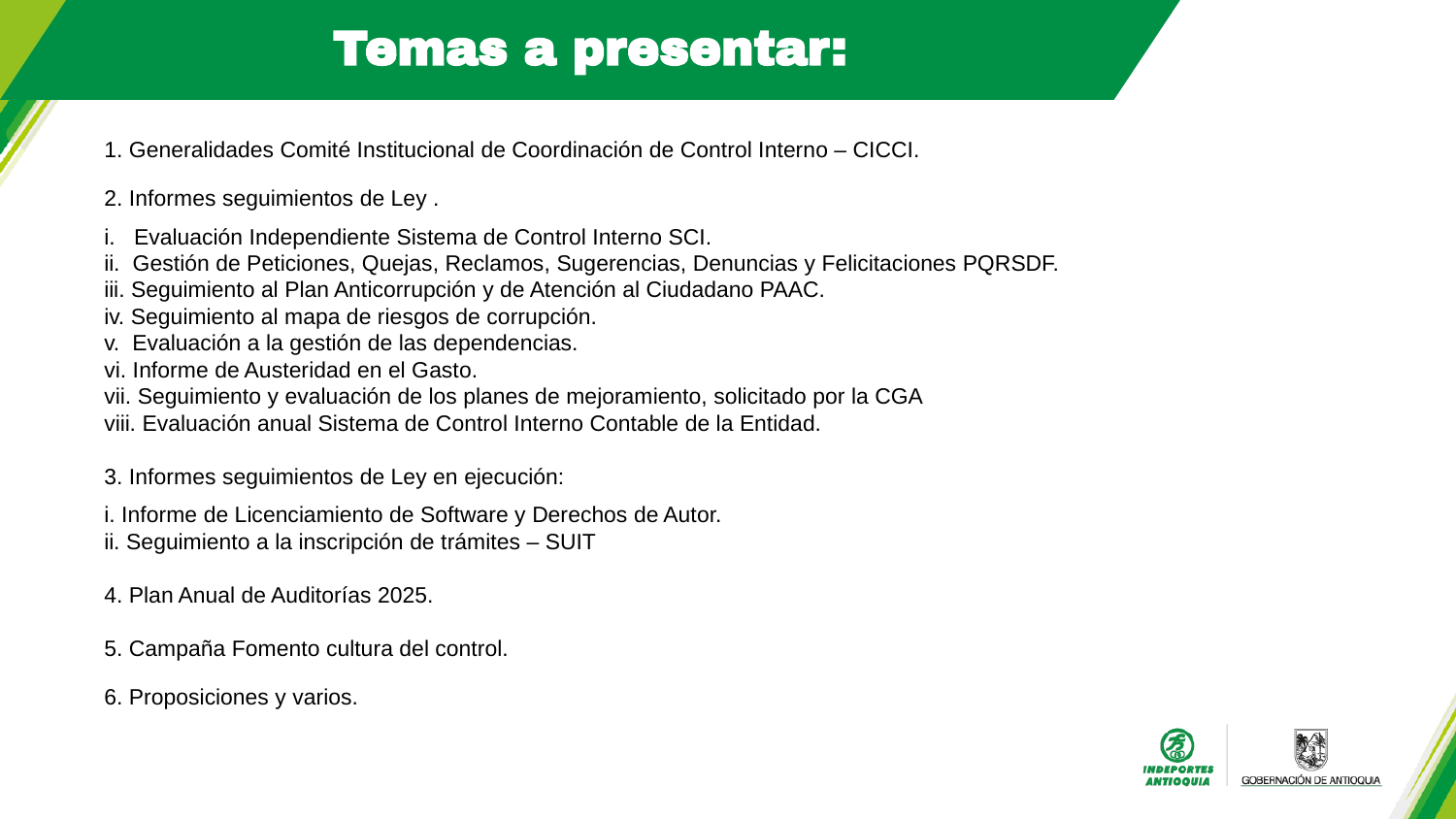

Temas a presentar:
1. Generalidades Comité Institucional de Coordinación de Control Interno – CICCI.

2. Informes seguimientos de Ley .

i.   Evaluación Independiente Sistema de Control Interno SCI.
ii.  Gestión de Peticiones, Quejas, Reclamos, Sugerencias, Denuncias y Felicitaciones PQRSDF.
iii. Seguimiento al Plan Anticorrupción y de Atención al Ciudadano PAAC.
iv. Seguimiento al mapa de riesgos de corrupción.
v.  Evaluación a la gestión de las dependencias.
vi. Informe de Austeridad en el Gasto.
vii. Seguimiento y evaluación de los planes de mejoramiento, solicitado por la CGA
viii. Evaluación anual Sistema de Control Interno Contable de la Entidad.

3. Informes seguimientos de Ley en ejecución:

i. Informe de Licenciamiento de Software y Derechos de Autor.
ii. Seguimiento a la inscripción de trámites – SUIT

4. Plan Anual de Auditorías 2025.

5. Campaña Fomento cultura del control.

6. Proposiciones y varios.